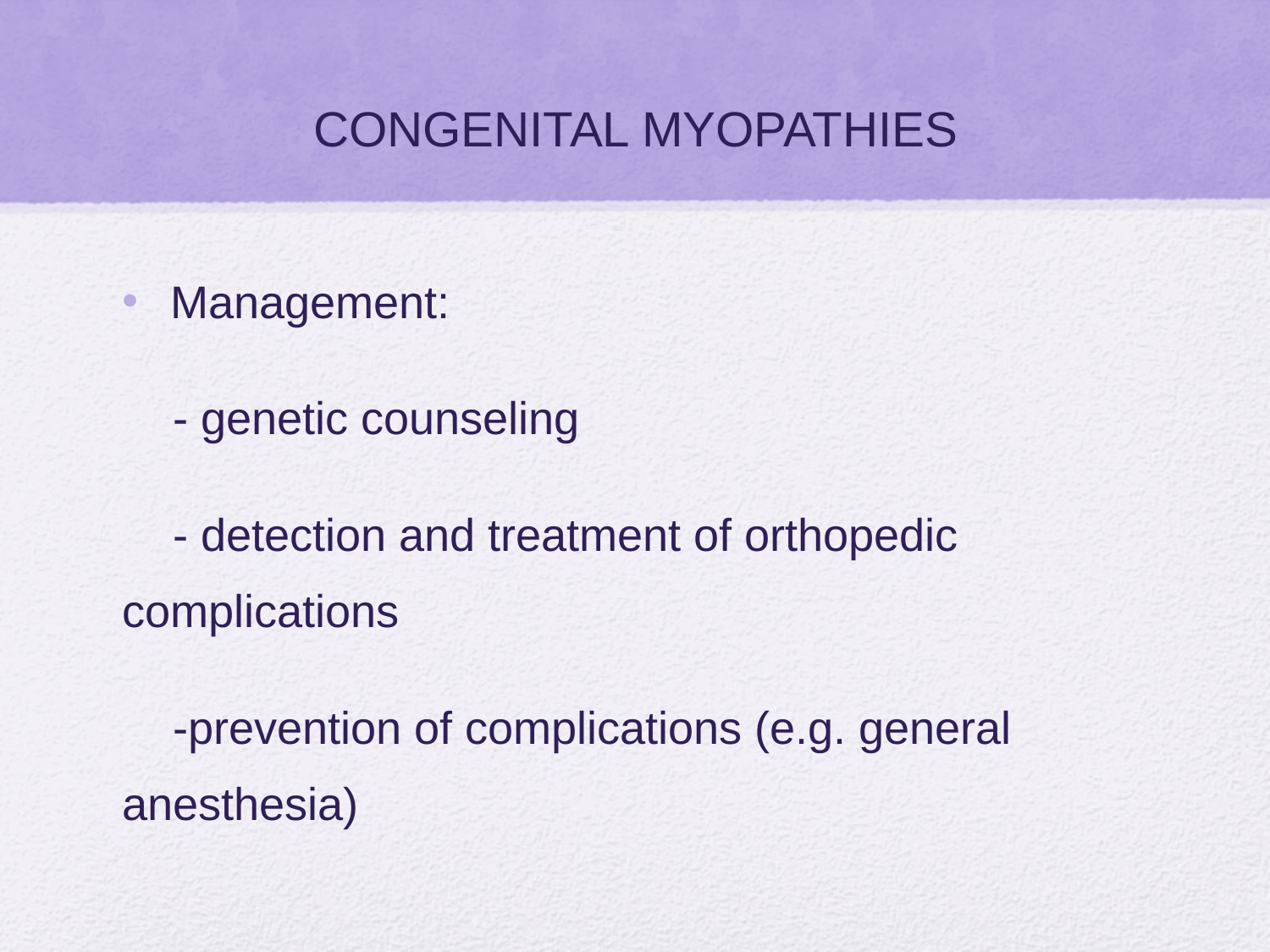

# CONGENITAL MYOPATHIES
Management:
    - genetic counseling
    - detection and treatment of orthopedic complications
    -prevention of complications (e.g. general anesthesia)